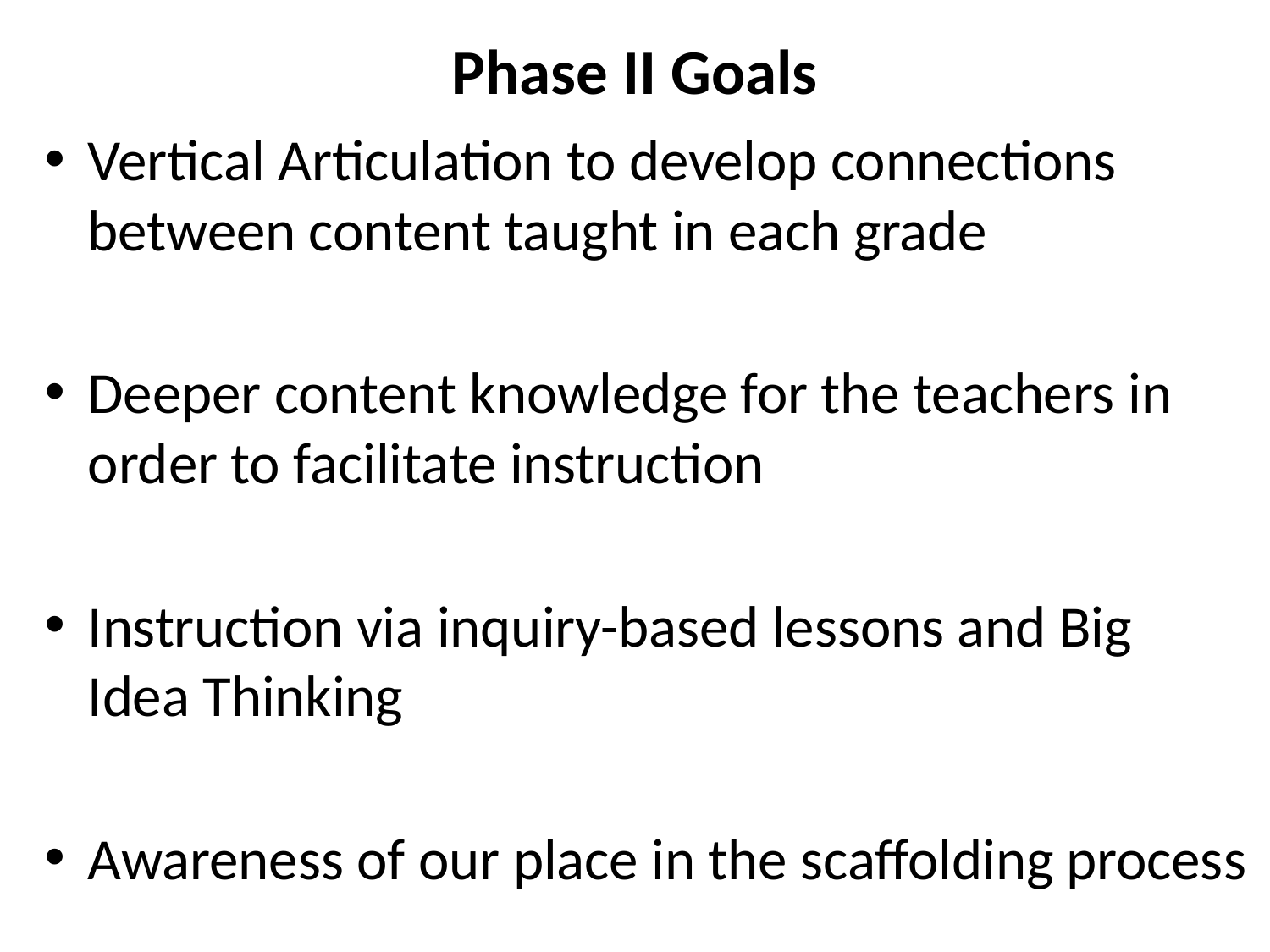

# Phase II Goals
Vertical Articulation to develop connections between content taught in each grade

Deeper content knowledge for the teachers in order to facilitate instruction

Instruction via inquiry-based lessons and Big Idea Thinking

Awareness of our place in the scaffolding process